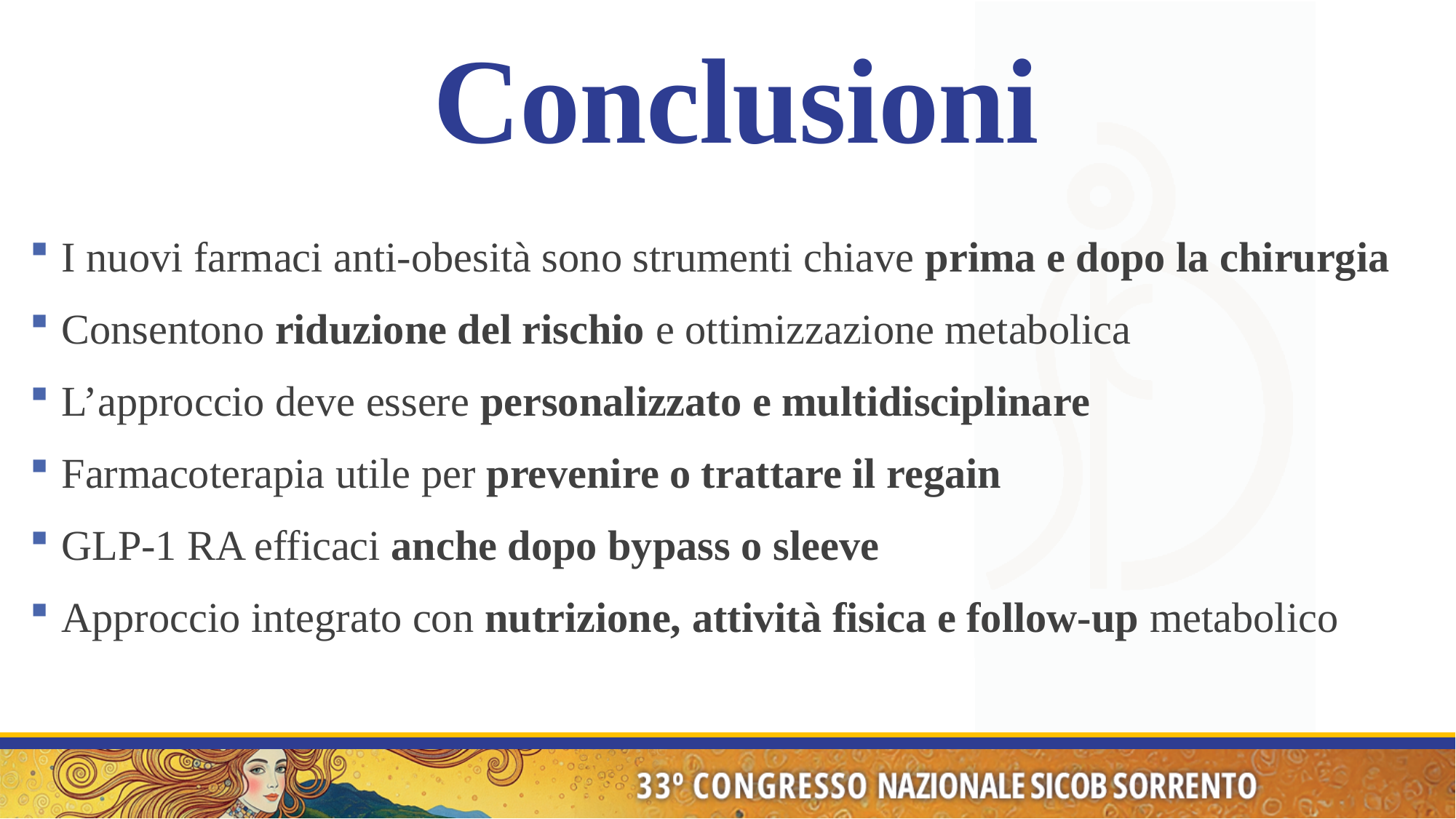

Conclusioni

I nuovi farmaci anti-obesità sono strumenti chiave prima e dopo la chirurgia
Consentono riduzione del rischio e ottimizzazione metabolica
L’approccio deve essere personalizzato e multidisciplinare
Farmacoterapia utile per prevenire o trattare il regain
GLP-1 RA efficaci anche dopo bypass o sleeve
Approccio integrato con nutrizione, attività fisica e follow-up metabolico